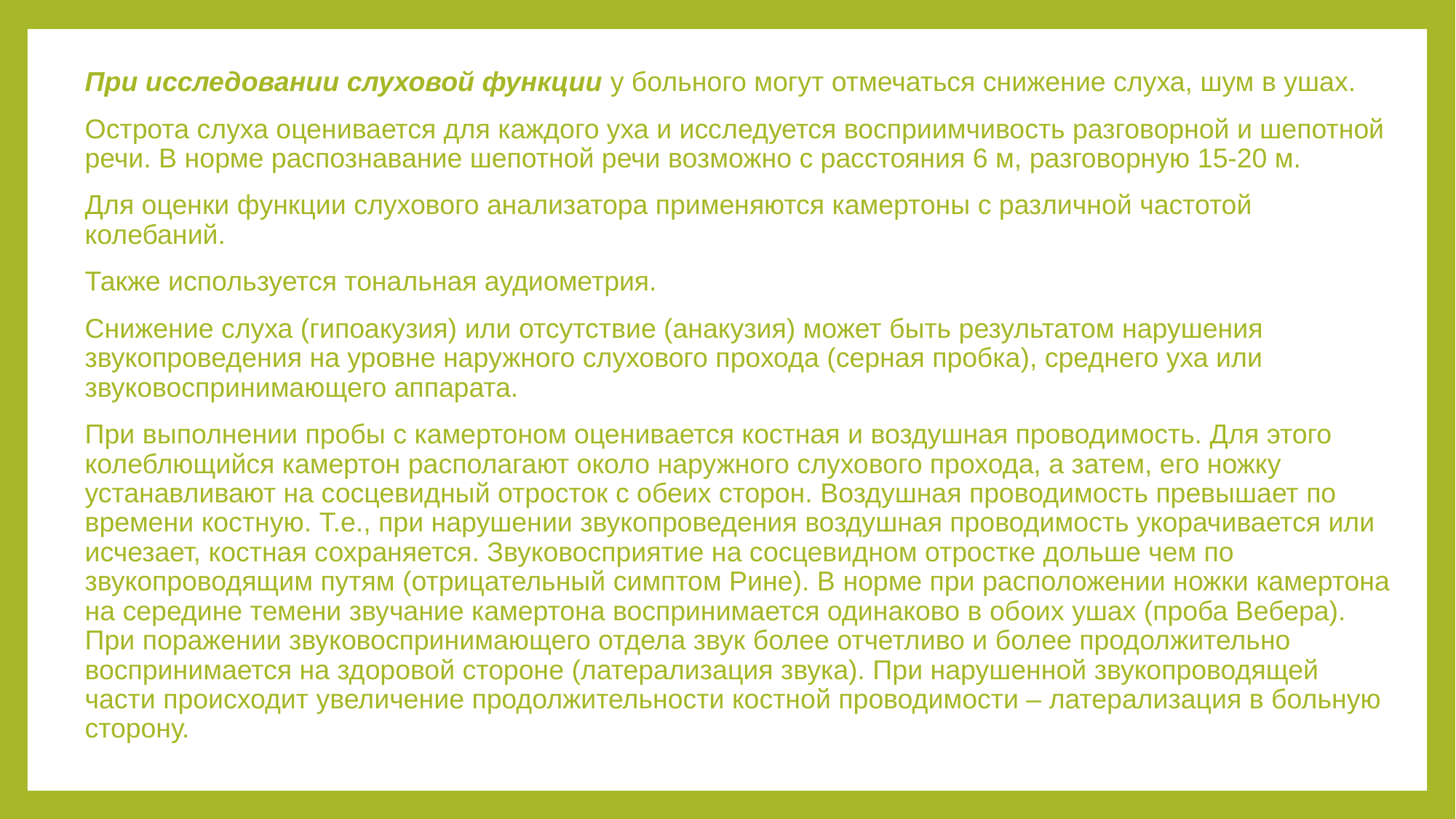

При исследовании слуховой функции у больного могут отмечаться снижение слуха, шум в ушах.
Острота слуха оценивается для каждого уха и исследуется восприимчивость разговорной и шепотной речи. В норме распознавание шепотной речи возможно с расстояния 6 м, разговорную 15-20 м.
Для оценки функции слухового анализатора применяются камертоны с различной частотой колебаний.
Также используется тональная аудиометрия.
Снижение слуха (гипоакузия) или отсутствие (анакузия) может быть результатом нарушения звукопроведения на уровне наружного слухового прохода (серная пробка), среднего уха или звуковоспринимающего аппарата.
При выполнении пробы с камертоном оценивается костная и воздушная проводимость. Для этого колеблющийся камертон располагают около наружного слухового прохода, а затем, его ножку устанавливают на сосцевидный отросток с обеих сторон. Воздушная проводимость превышает по времени костную. Т.е., при нарушении звукопроведения воздушная проводимость укорачивается или исчезает, костная сохраняется. Звуковосприятие на сосцевидном отростке дольше чем по звукопроводящим путям (отрицательный симптом Рине). В норме при расположении ножки камертона на середине темени звучание камертона воспринимается одинаково в обоих ушах (проба Вебера). При поражении звуковоспринимающего отдела звук более отчетливо и более продолжительно воспринимается на здоровой стороне (латерализация звука). При нарушенной звукопроводящей части происходит увеличение продолжительности костной проводимости – латерализация в больную сторону.